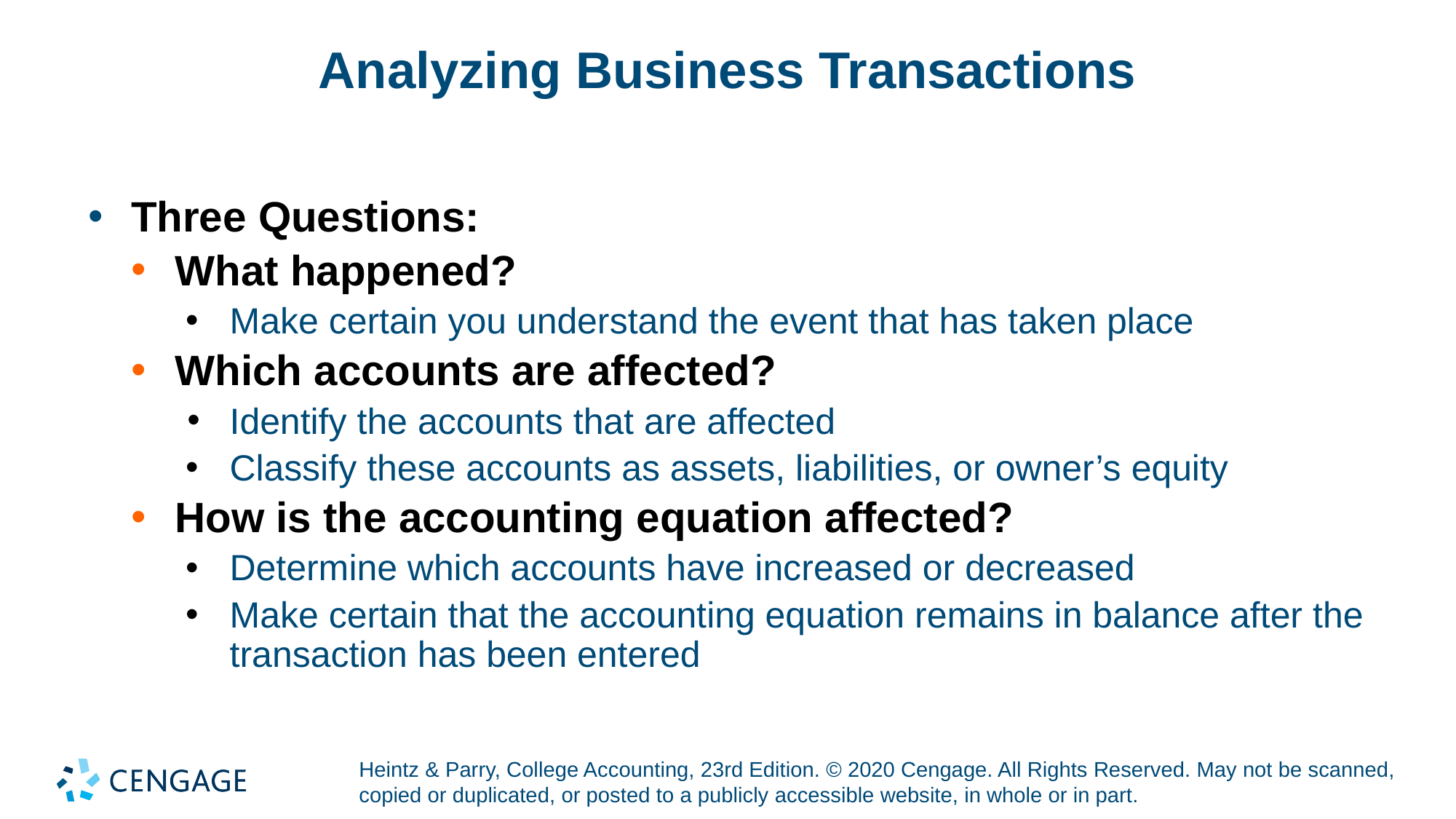

# Analyzing Business Transactions
Three Questions:
What happened?
Make certain you understand the event that has taken place
Which accounts are affected?
Identify the accounts that are affected
Classify these accounts as assets, liabilities, or owner’s equity
How is the accounting equation affected?
Determine which accounts have increased or decreased
Make certain that the accounting equation remains in balance after the transaction has been entered